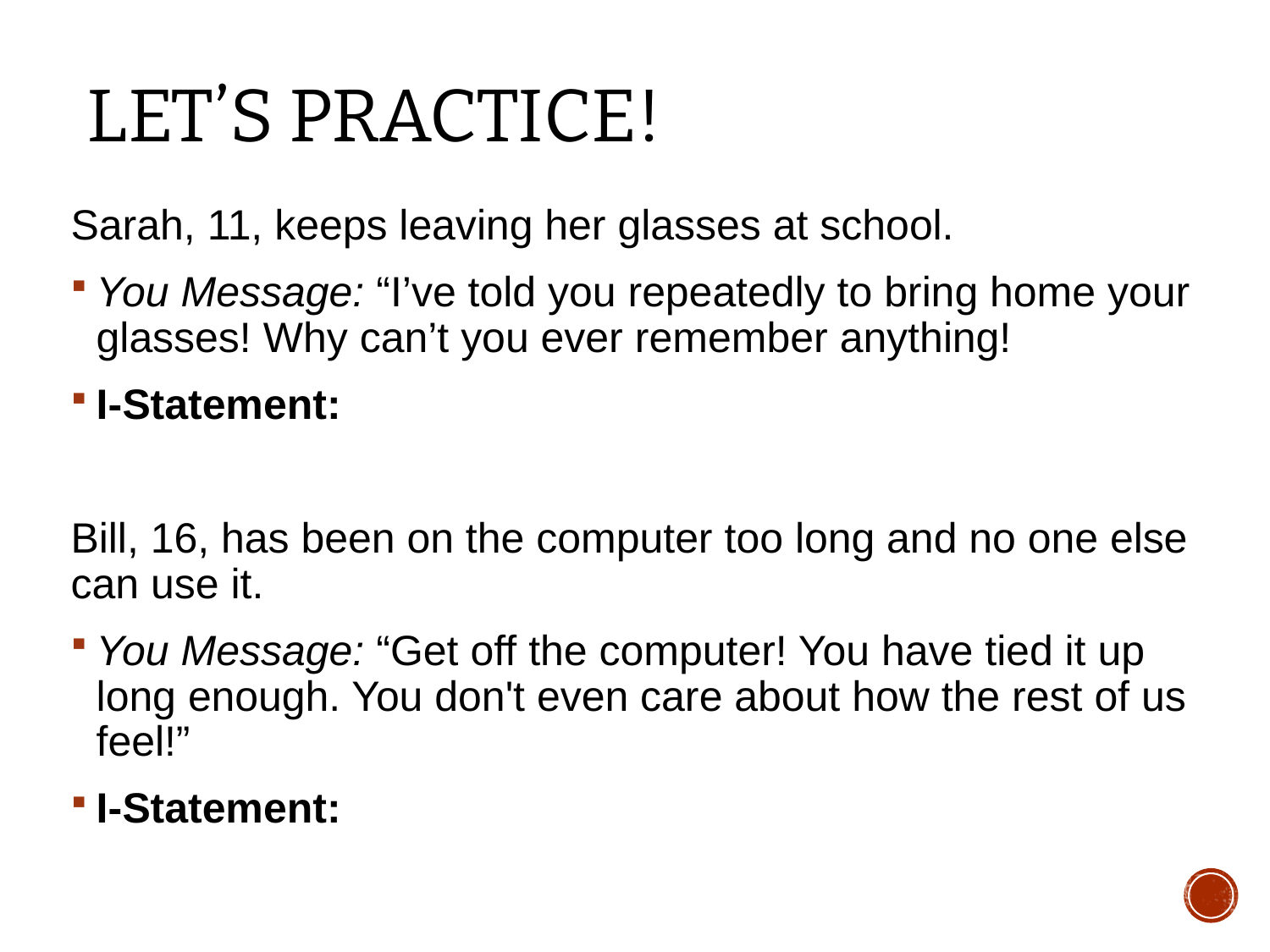

# Let’s practice!
Sarah, 11, keeps leaving her glasses at school.
You Message: “I’ve told you repeatedly to bring home your glasses! Why can’t you ever remember anything!
I-Statement:

Bill, 16, has been on the computer too long and no one else can use it.
You Message: “Get off the computer! You have tied it up long enough. You don't even care about how the rest of us feel!”
I-Statement: